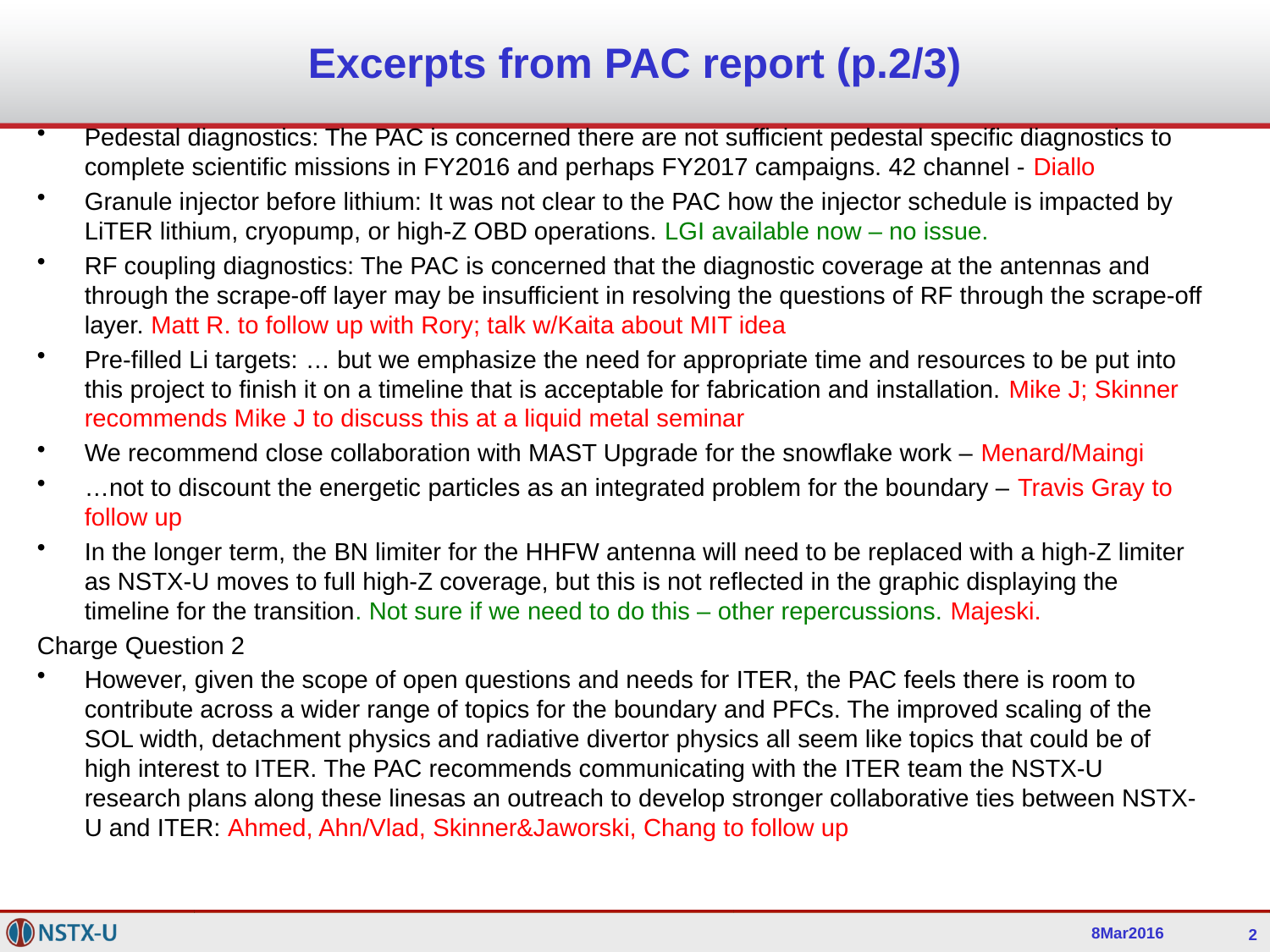

# Excerpts from PAC report (p.2/3)
Pedestal diagnostics: The PAC is concerned there are not sufficient pedestal specific diagnostics to complete scientific missions in FY2016 and perhaps FY2017 campaigns. 42 channel - Diallo
Granule injector before lithium: It was not clear to the PAC how the injector schedule is impacted by LiTER lithium, cryopump, or high-Z OBD operations. LGI available now – no issue.
RF coupling diagnostics: The PAC is concerned that the diagnostic coverage at the antennas and through the scrape-off layer may be insufficient in resolving the questions of RF through the scrape-off layer. Matt R. to follow up with Rory; talk w/Kaita about MIT idea
Pre-filled Li targets: … but we emphasize the need for appropriate time and resources to be put into this project to finish it on a timeline that is acceptable for fabrication and installation. Mike J; Skinner recommends Mike J to discuss this at a liquid metal seminar
We recommend close collaboration with MAST Upgrade for the snowflake work – Menard/Maingi
…not to discount the energetic particles as an integrated problem for the boundary – Travis Gray to follow up
In the longer term, the BN limiter for the HHFW antenna will need to be replaced with a high-Z limiter as NSTX-U moves to full high-Z coverage, but this is not reflected in the graphic displaying the timeline for the transition. Not sure if we need to do this – other repercussions. Majeski.
Charge Question 2
However, given the scope of open questions and needs for ITER, the PAC feels there is room to contribute across a wider range of topics for the boundary and PFCs. The improved scaling of the SOL width, detachment physics and radiative divertor physics all seem like topics that could be of high interest to ITER. The PAC recommends communicating with the ITER team the NSTX-U research plans along these linesas an outreach to develop stronger collaborative ties between NSTX-U and ITER: Ahmed, Ahn/Vlad, Skinner&Jaworski, Chang to follow up
2